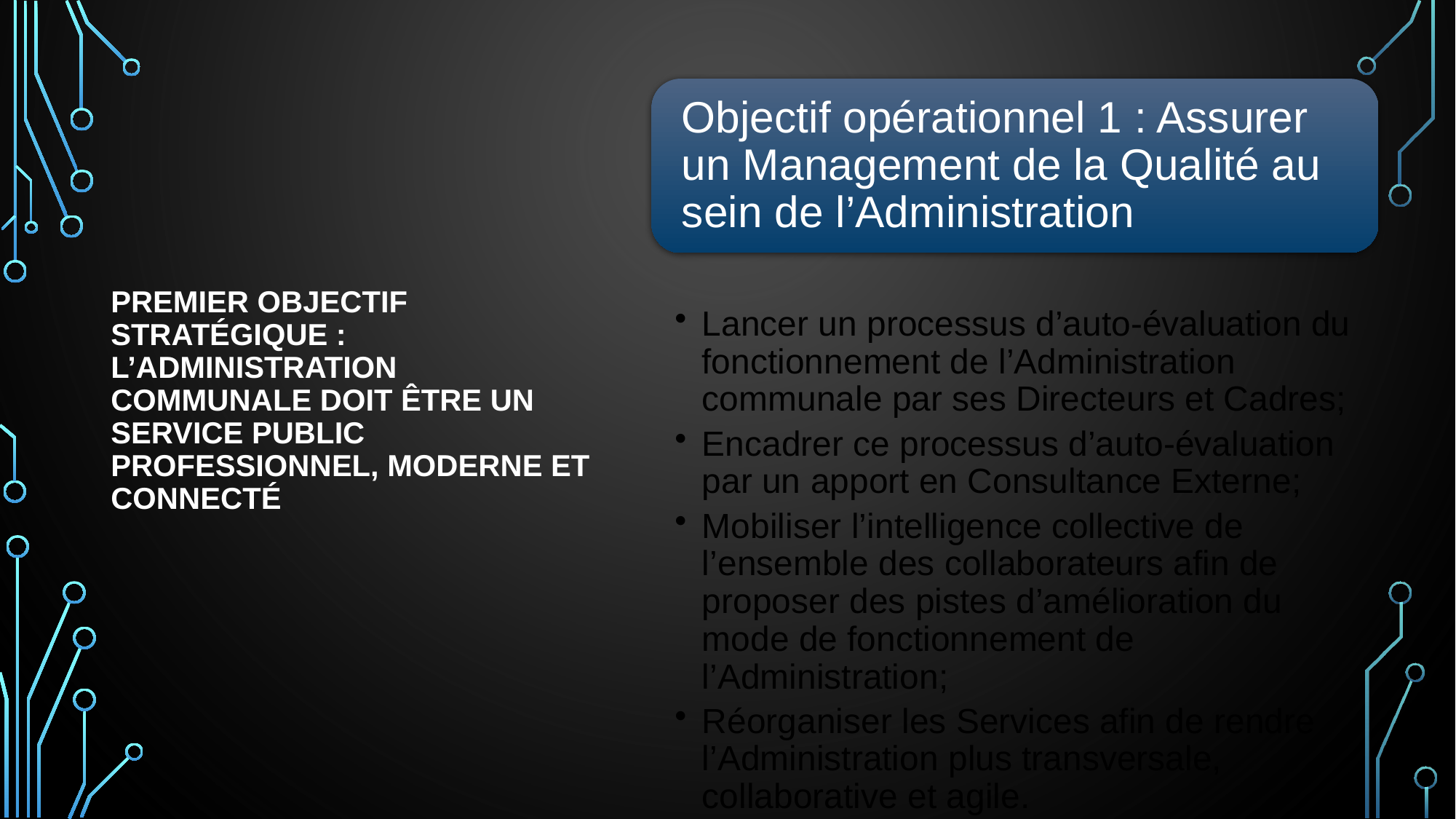

Objectif opérationnel 1 : Assurer un Management de la Qualité au sein de l’Administration

Lancer un processus d’auto-évaluation du fonctionnement de l’Administration communale par ses Directeurs et Cadres;
Encadrer ce processus d’auto-évaluation par un apport en Consultance Externe;
Mobiliser l’intelligence collective de l’ensemble des collaborateurs afin de proposer des pistes d’amélioration du mode de fonctionnement de l’Administration;
Réorganiser les Services afin de rendre l’Administration plus transversale, collaborative et agile.
# Premier Objectif Stratégique : L’Administration Communale doit être un Service Public professionnel, moderne et connecté